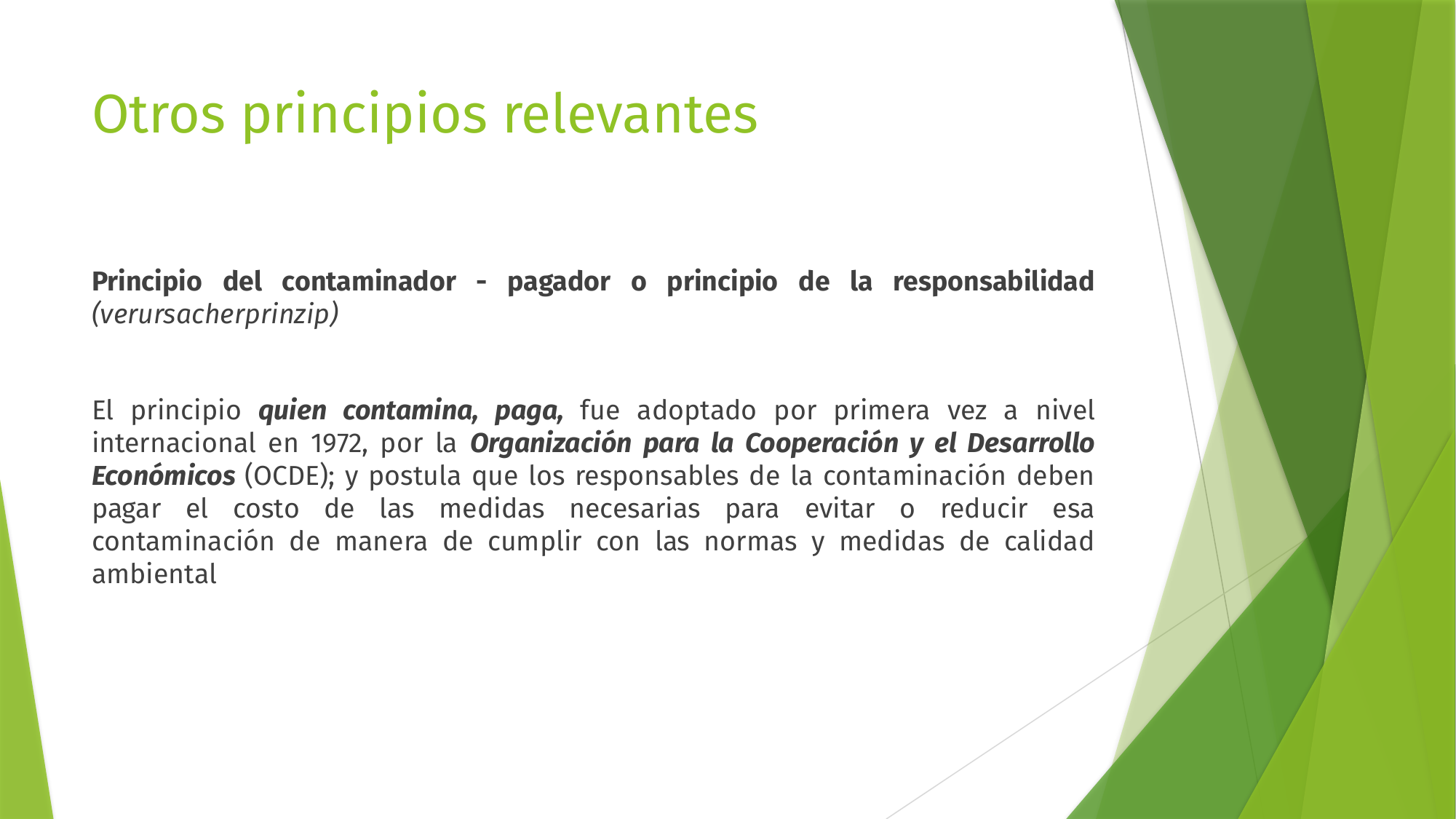

# Otros principios relevantes
Principio del contaminador - pagador o principio de la responsabilidad (verursacherprinzip)

El principio quien contamina, paga, fue adoptado por primera vez a nivel internacional en 1972, por la Organización para la Cooperación y el Desarrollo Económicos (OCDE); y postula que los responsables de la contaminación deben pagar el costo de las medidas necesarias para evitar o reducir esa contaminación de manera de cumplir con las normas y medidas de calidad ambiental